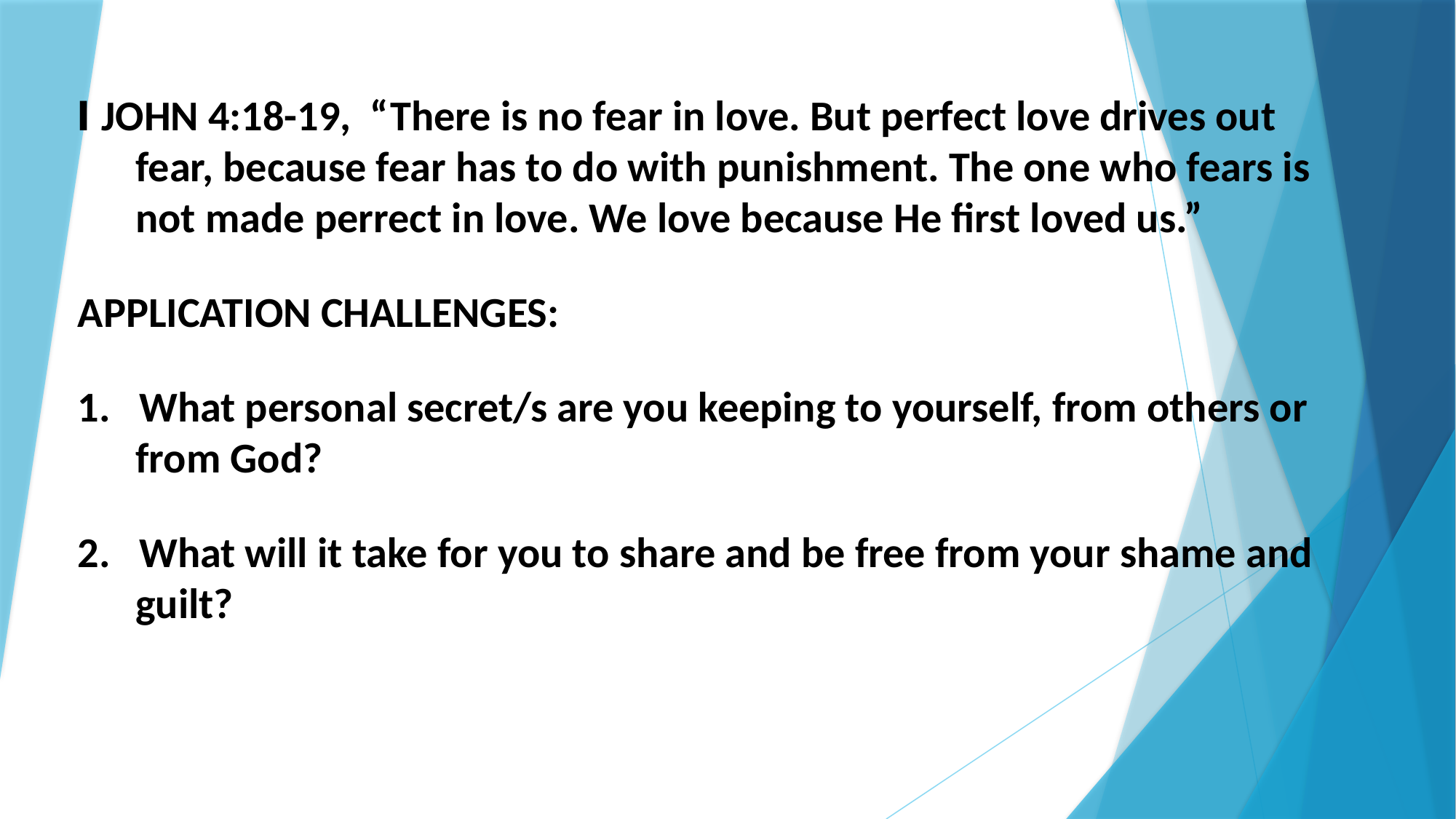

I JOHN 4:18-19,  “There is no fear in love. But perfect love drives out
      fear, because fear has to do with punishment. The one who fears is
      not made perrect in love. We love because He first loved us.”

APPLICATION CHALLENGES:

What personal secret/s are you keeping to yourself, from others or
      from God?

What will it take for you to share and be free from your shame and
      guilt?